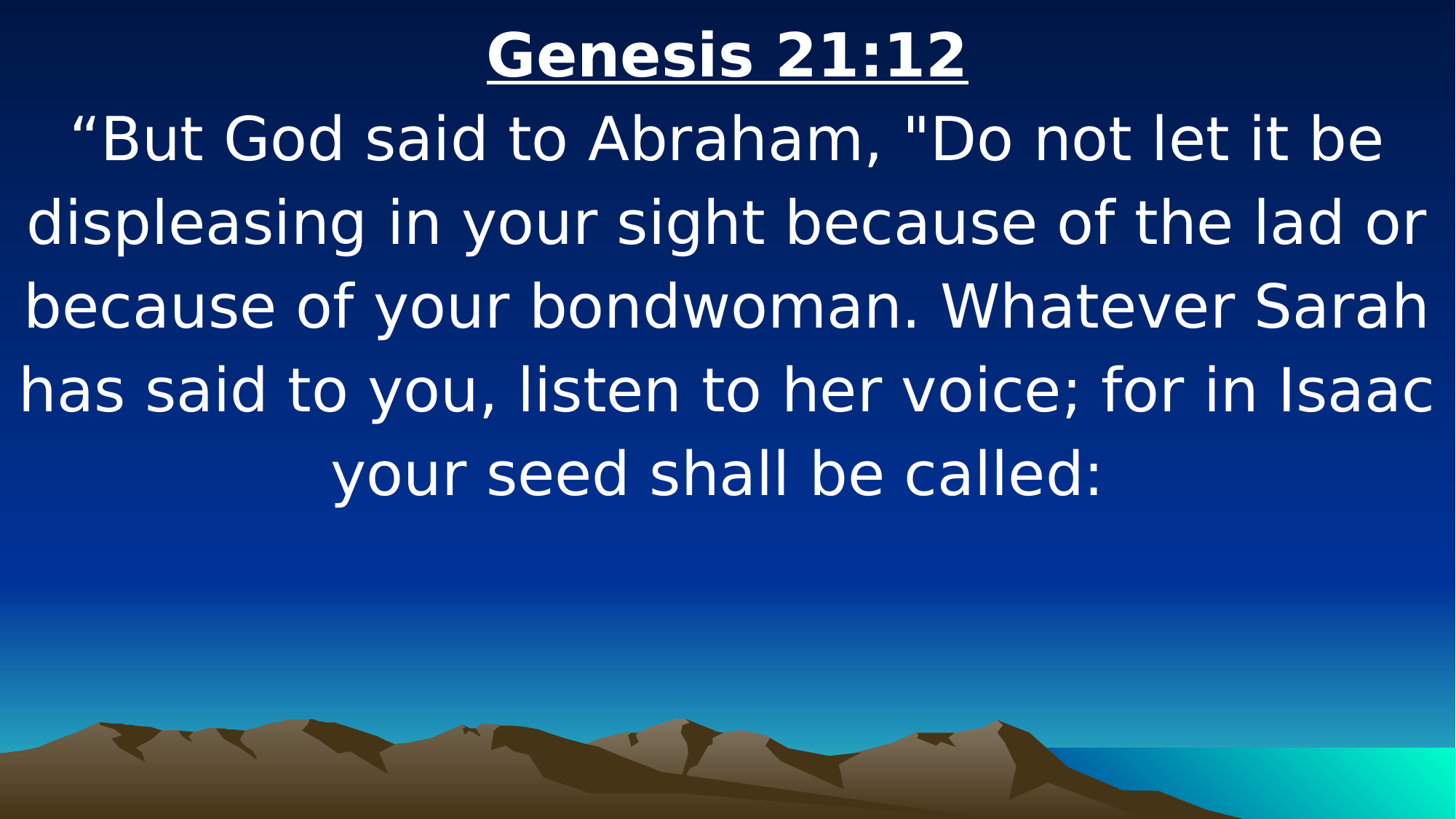

Genesis 21:12
“But God said to Abraham, "Do not let it be displeasing in your sight because of the lad or because of your bondwoman. Whatever Sarah has said to you, listen to her voice; for in Isaac your seed shall be called: